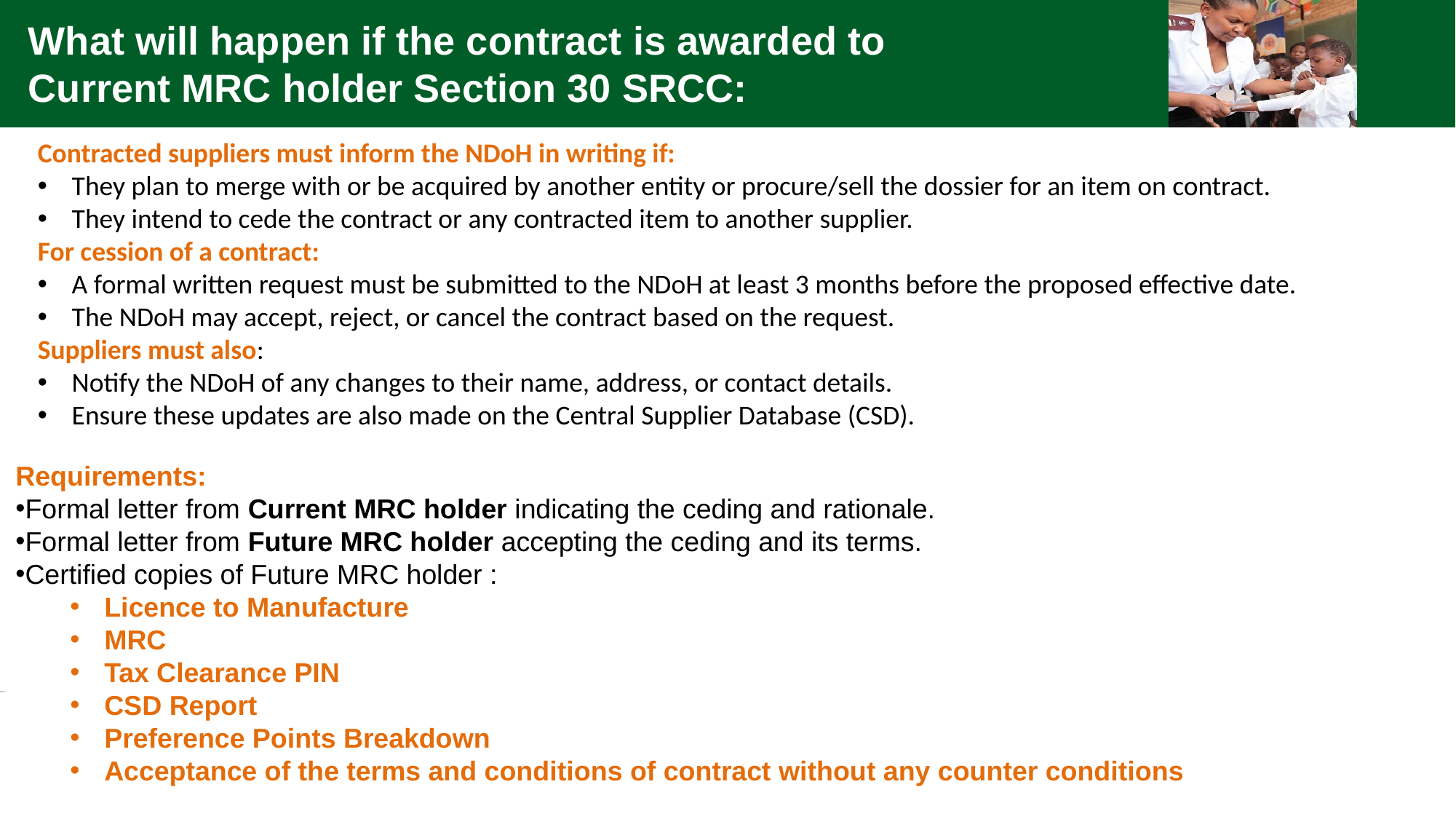

What will happen if the contract is awarded to Current MRC holder Section 30 SRCC:
Contracted suppliers must inform the NDoH in writing if:
They plan to merge with or be acquired by another entity or procure/sell the dossier for an item on contract.
They intend to cede the contract or any contracted item to another supplier.
For cession of a contract:
A formal written request must be submitted to the NDoH at least 3 months before the proposed effective date.
The NDoH may accept, reject, or cancel the contract based on the request.
Suppliers must also:
Notify the NDoH of any changes to their name, address, or contact details.
Ensure these updates are also made on the Central Supplier Database (CSD).
Requirements:
Formal letter from Current MRC holder indicating the ceding and rationale.
Formal letter from Future MRC holder accepting the ceding and its terms.
Certified copies of Future MRC holder :
Licence to Manufacture
MRC
Tax Clearance PIN
CSD Report
Preference Points Breakdown
Acceptance of the terms and conditions of contract without any counter conditions